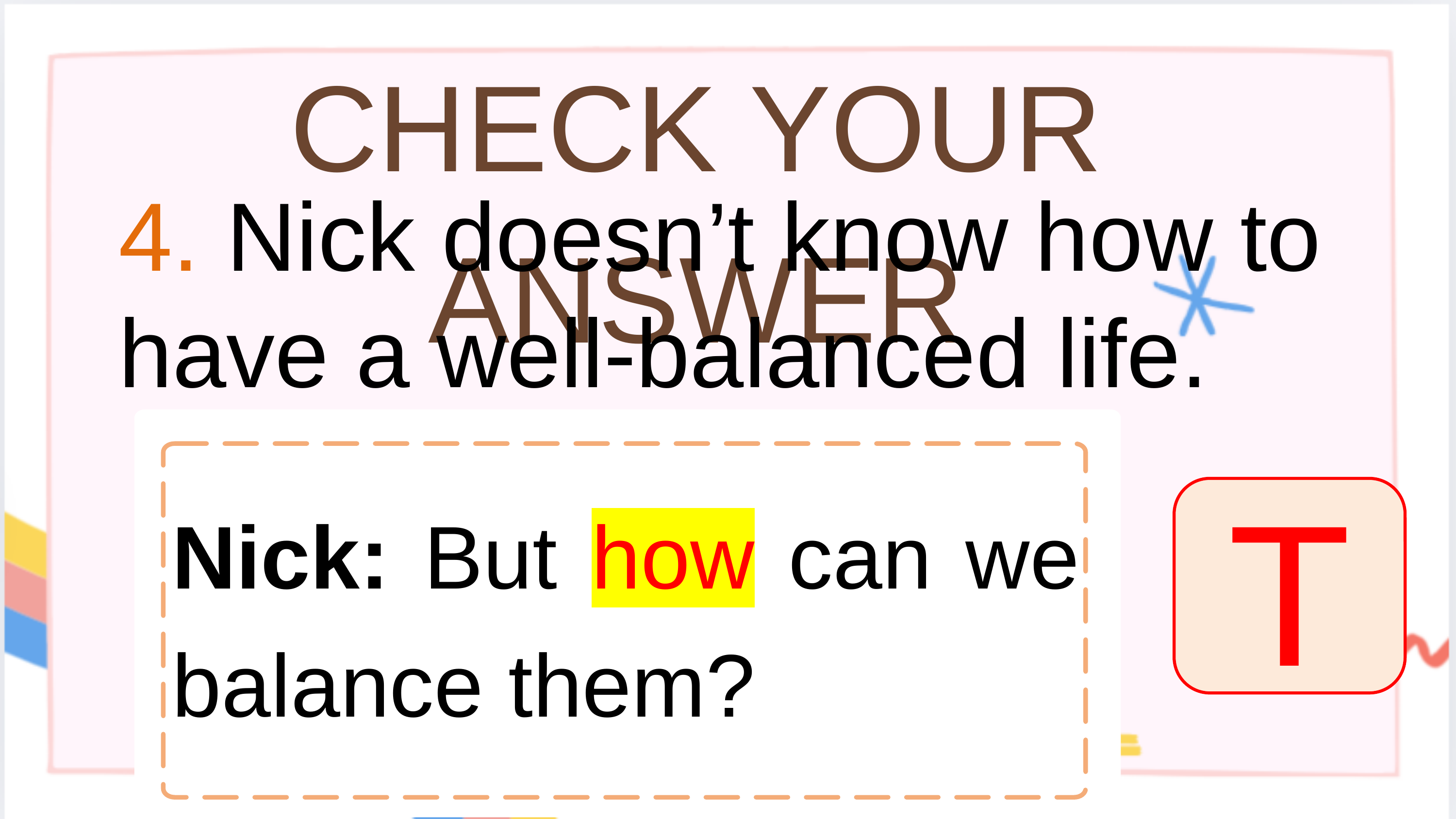

CHECK YOUR ANSWER
4. Nick doesn’t know how to have a well-balanced life.

Nick: But how can we balance them?
T